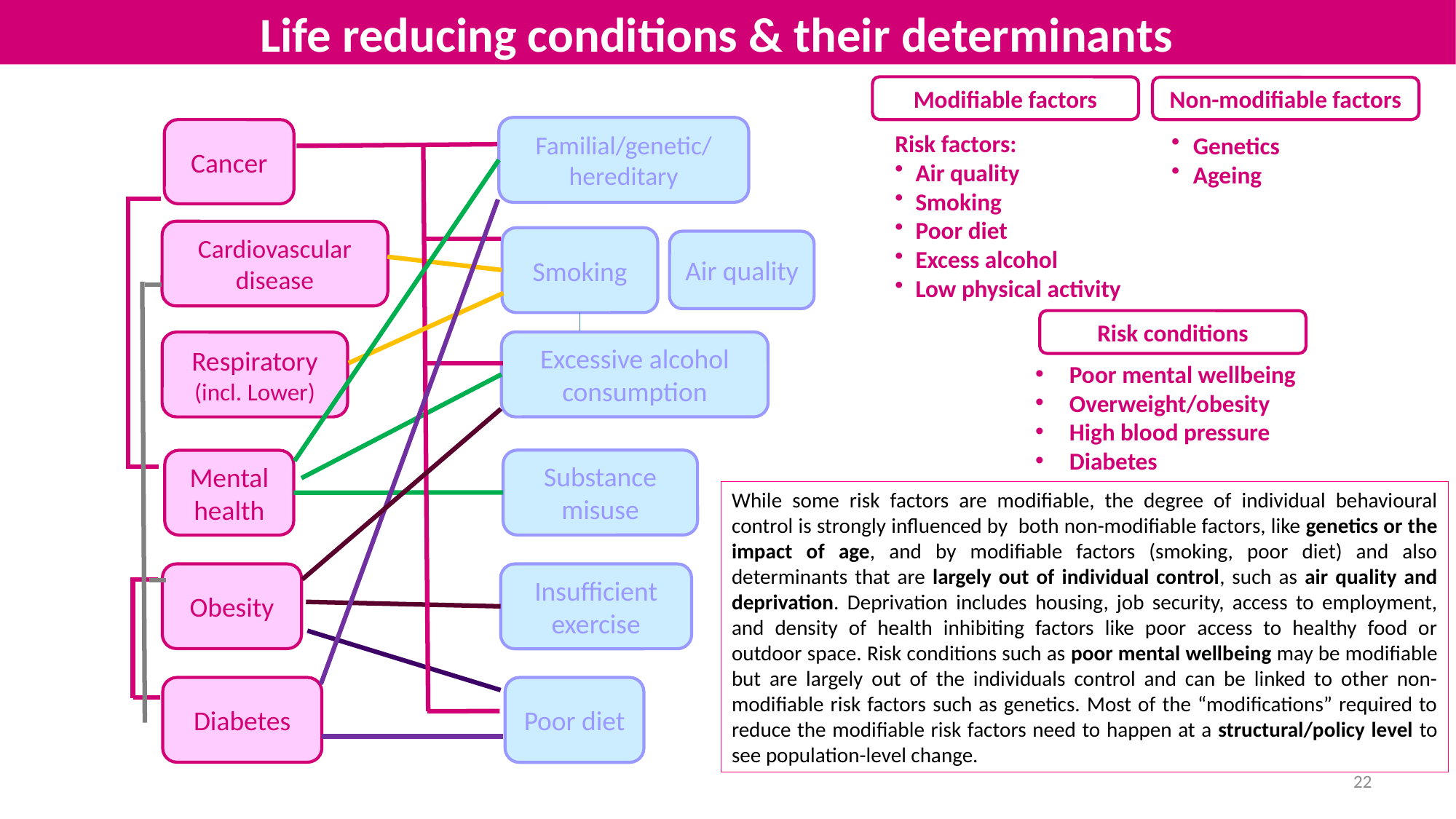

Life reducing conditions & their determinants
Modifiable factors
Non-modifiable factors
Familial/genetic/
hereditary
Cancer
Cardiovascular disease
Smoking
Excessive alcohol consumption
Respiratory (incl. Lower)
Substance misuse
Mental health
Obesity
Insufficient exercise
Diabetes
Poor diet
Risk factors:
Air quality
Smoking
Poor diet
Excess alcohol
Low physical activity

Genetics
Ageing
Air quality
Risk conditions
Poor mental wellbeing
Overweight/obesity
High blood pressure
Diabetes
While some risk factors are modifiable, the degree of individual behavioural control is strongly influenced by  both non-modifiable factors, like genetics or the impact of age, and by modifiable factors (smoking, poor diet) and also determinants that are largely out of individual control, such as air quality and deprivation. Deprivation includes housing, job security, access to employment, and density of health inhibiting factors like poor access to healthy food or outdoor space. Risk conditions such as poor mental wellbeing may be modifiable but are largely out of the individuals control and can be linked to other non-modifiable risk factors such as genetics. Most of the “modifications” required to reduce the modifiable risk factors need to happen at a structural/policy level to see population-level change.
22